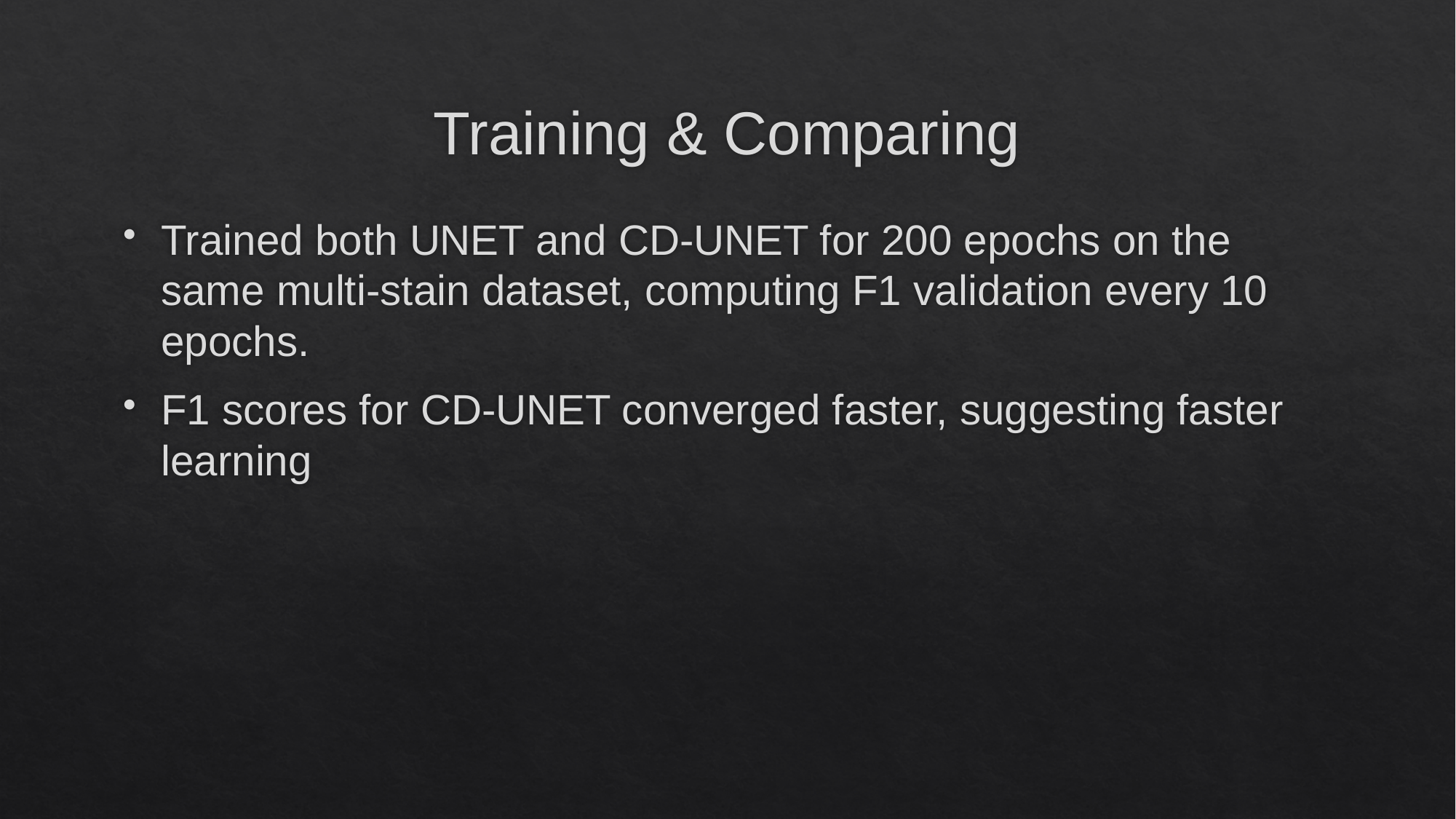

# Training & Comparing
Trained both UNET and CD-UNET for 200 epochs on the same multi-stain dataset, computing F1 validation every 10 epochs.
F1 scores for CD-UNET converged faster, suggesting faster learning